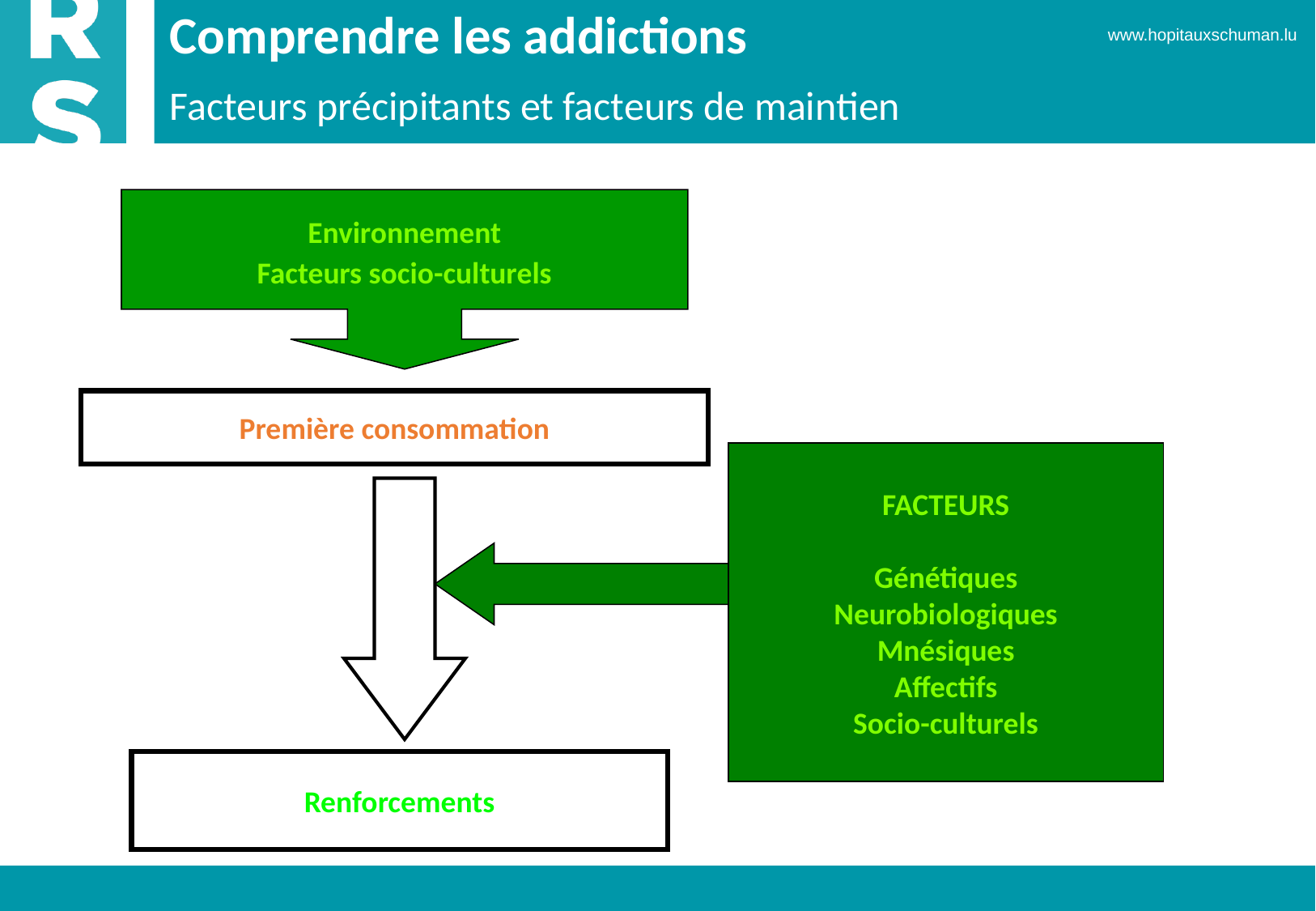

# Comprendre les addictions
Facteurs précipitants et facteurs de maintien
Environnement
Facteurs socio-culturels
Première consommation
FACTEURS

Génétiques
Neurobiologiques
Mnésiques
Affectifs
Socio-culturels

Renforcements